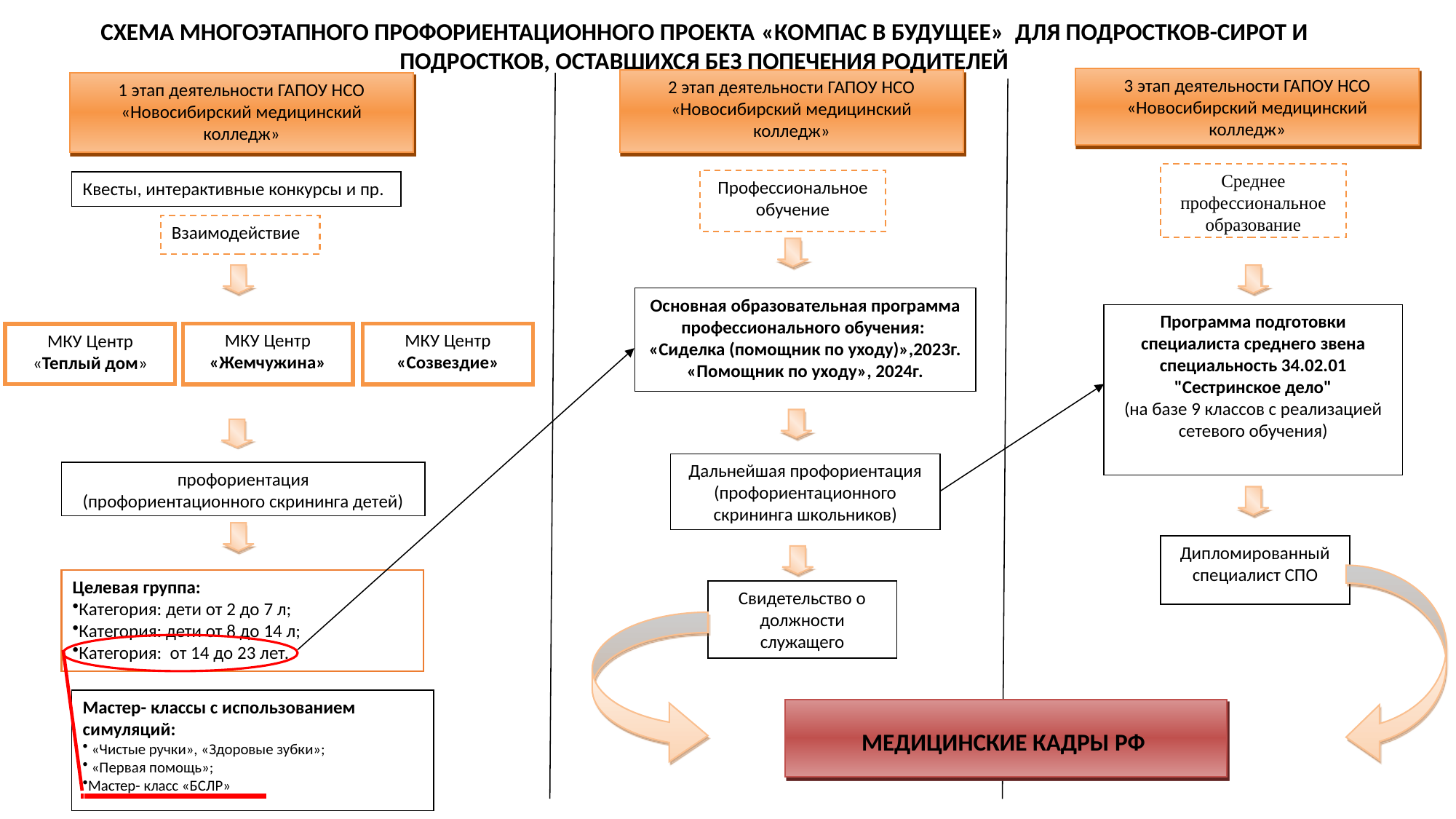

СХЕМА МНОГОЭТАПНОГО ПРОФОРИЕНТАЦИОННОГО ПРОЕКТА «КОМПАС В БУДУЩЕЕ»  ДЛЯ ПОДРОСТКОВ-СИРОТ И ПОДРОСТКОВ, ОСТАВШИХСЯ БЕЗ ПОПЕЧЕНИЯ РОДИТЕЛЕЙ
3 этап деятельности ГАПОУ НСО «Новосибирский медицинский колледж»
2 этап деятельности ГАПОУ НСО «Новосибирский медицинский колледж»
1 этап деятельности ГАПОУ НСО «Новосибирский медицинский колледж»

Среднее профессиональное образование
Профессиональное
обучение
Квесты, интерактивные конкурсы и пр.
Взаимодействие

Основная образовательная программа профессионального обучения:
«Сиделка (помощник по уходу)»,2023г.
«Помощник по уходу», 2024г.
Программа подготовки специалиста среднего звена специальность 34.02.01 "Сестринское дело"
(на базе 9 классов с реализацией сетевого обучения)

МКУ Центр
«Жемчужина»
МКУ Центр
«Созвездие»
МКУ Центр «Теплый дом»

Дальнейшая профориентация
(профориентационного скрининга школьников)
профориентация
(профориентационного скрининга детей)

Дипломированный специалист СПО

Целевая группа:
Категория: дети от 2 до 7 л;
Категория: дети от 8 до 14 л;
Категория:  от 14 до 23 лет.
Свидетельство о должности служащего

Мастер- классы с использованием симуляций:
 «Чистые ручки», «Здоровые зубки»;
 «Первая помощь»;
Мастер- класс «БСЛР»

МЕДИЦИНСКИЕ КАДРЫ РФ